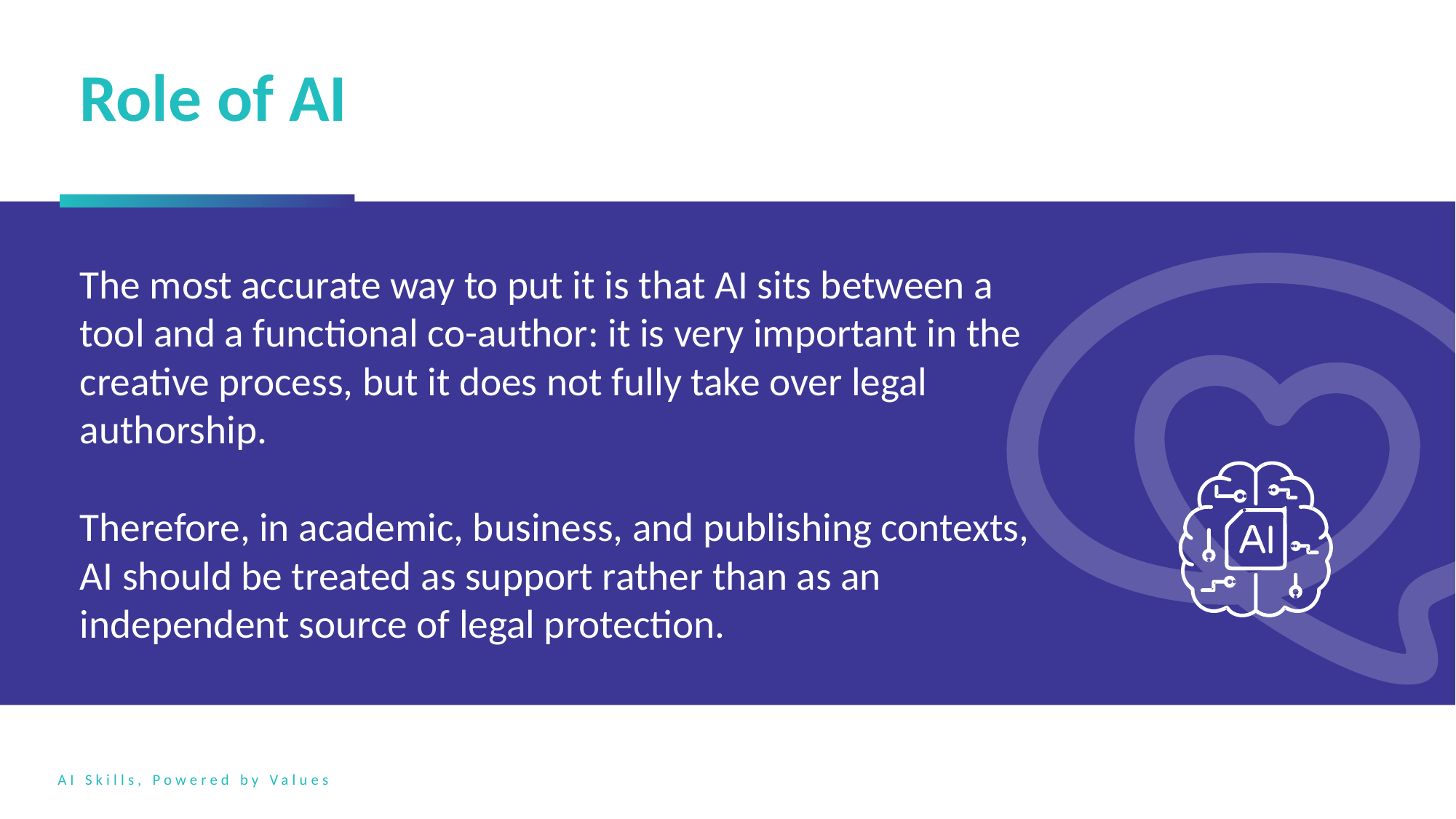

Role of AI

The most accurate way to put it is that AI sits between a tool and a functional co-author: it is very important in the creative process, but it does not fully take over legal authorship.

Therefore, in academic, business, and publishing contexts, AI should be treated as support rather than as an independent source of legal protection.